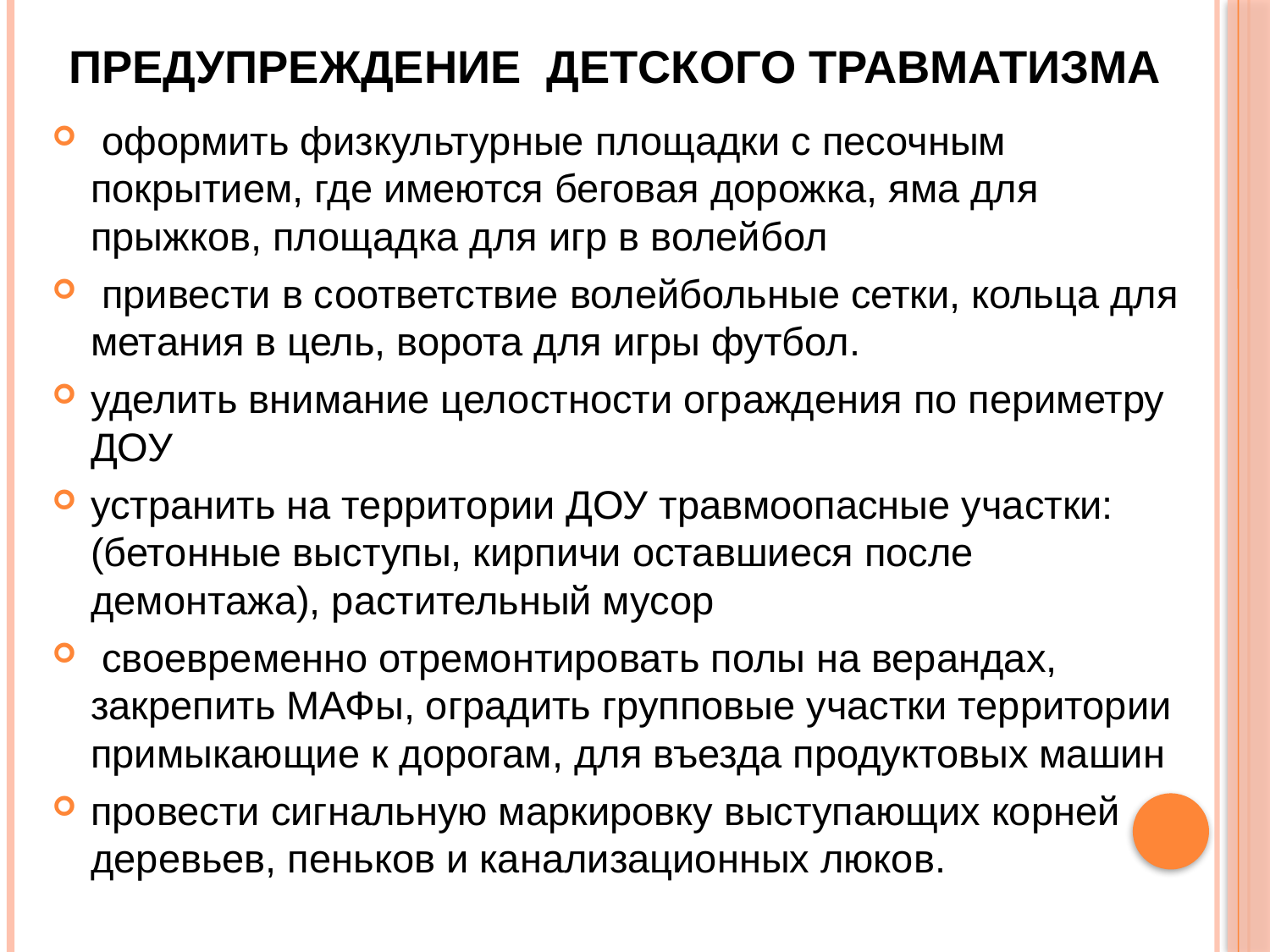

# Предупреждение  детского травматизма
 оформить физкультурные площадки с песочным покрытием, где имеются беговая дорожка, яма для прыжков, площадка для игр в волейбол
 привести в соответствие волейбольные сетки, кольца для метания в цель, ворота для игры футбол.
уделить внимание целостности ограждения по периметру ДОУ
устранить на территории ДОУ травмоопасные участки: (бетонные выступы, кирпичи оставшиеся после демонтажа), растительный мусор
 своевременно отремонтировать полы на верандах, закрепить МАФы, оградить групповые участки территории  примыкающие к дорогам, для въезда продуктовых машин
провести сигнальную маркировку выступающих корней деревьев, пеньков и канализационных люков.